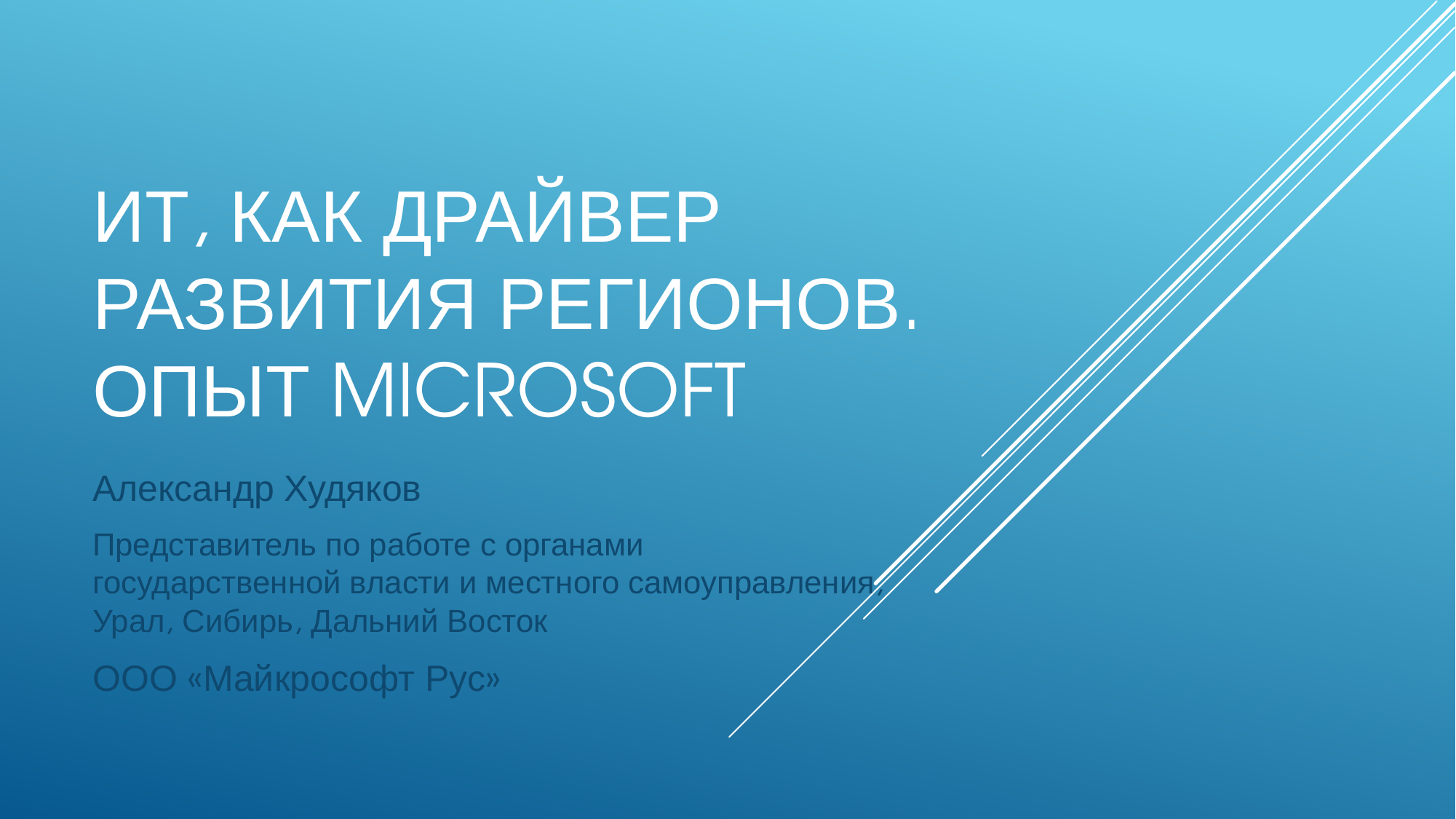

# ИТ, как драйвер развития регионов. Опыт Microsoft
Александр Худяков
Представитель по работе с органами государственной власти и местного самоуправления, Урал, Сибирь, Дальний Восток
ООО «Майкрософт Рус»